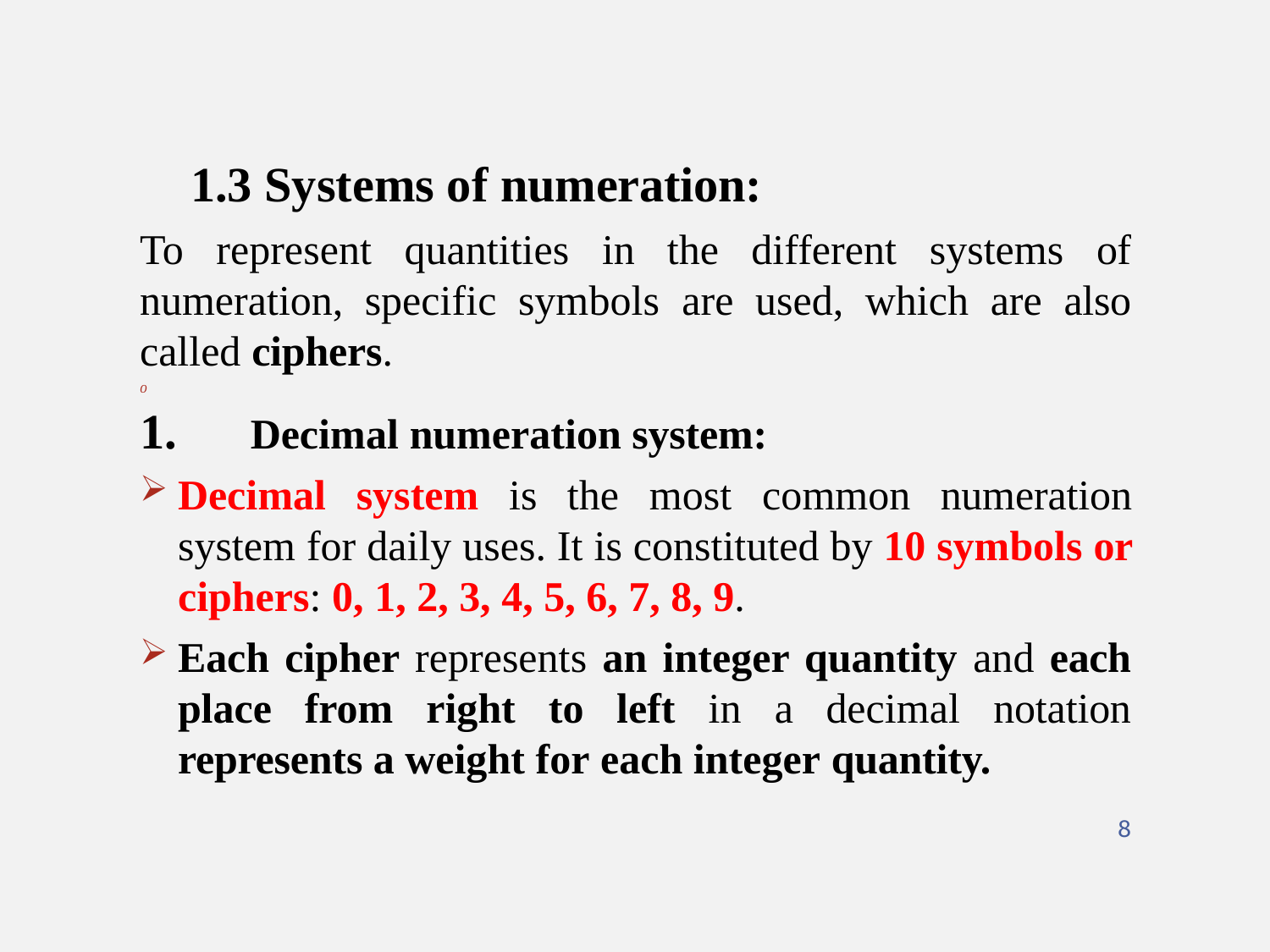

# 1.3 Systems of numeration:
To  represent  quantities  in  the  different  systems  of numeration, specific  symbols  are  used,  which are  also called ciphers.
O
Decimal numeration system:
Decimal  system  is  the  most  common  numeration system for daily uses. It is constituted by 10 symbols or ciphers: 0, 1, 2, 3, 4, 5, 6, 7, 8, 9.
Each cipher represents an integer quantity and each place  from  right  to  left  in  a  decimal  notation represents a weight for each integer quantity.
8